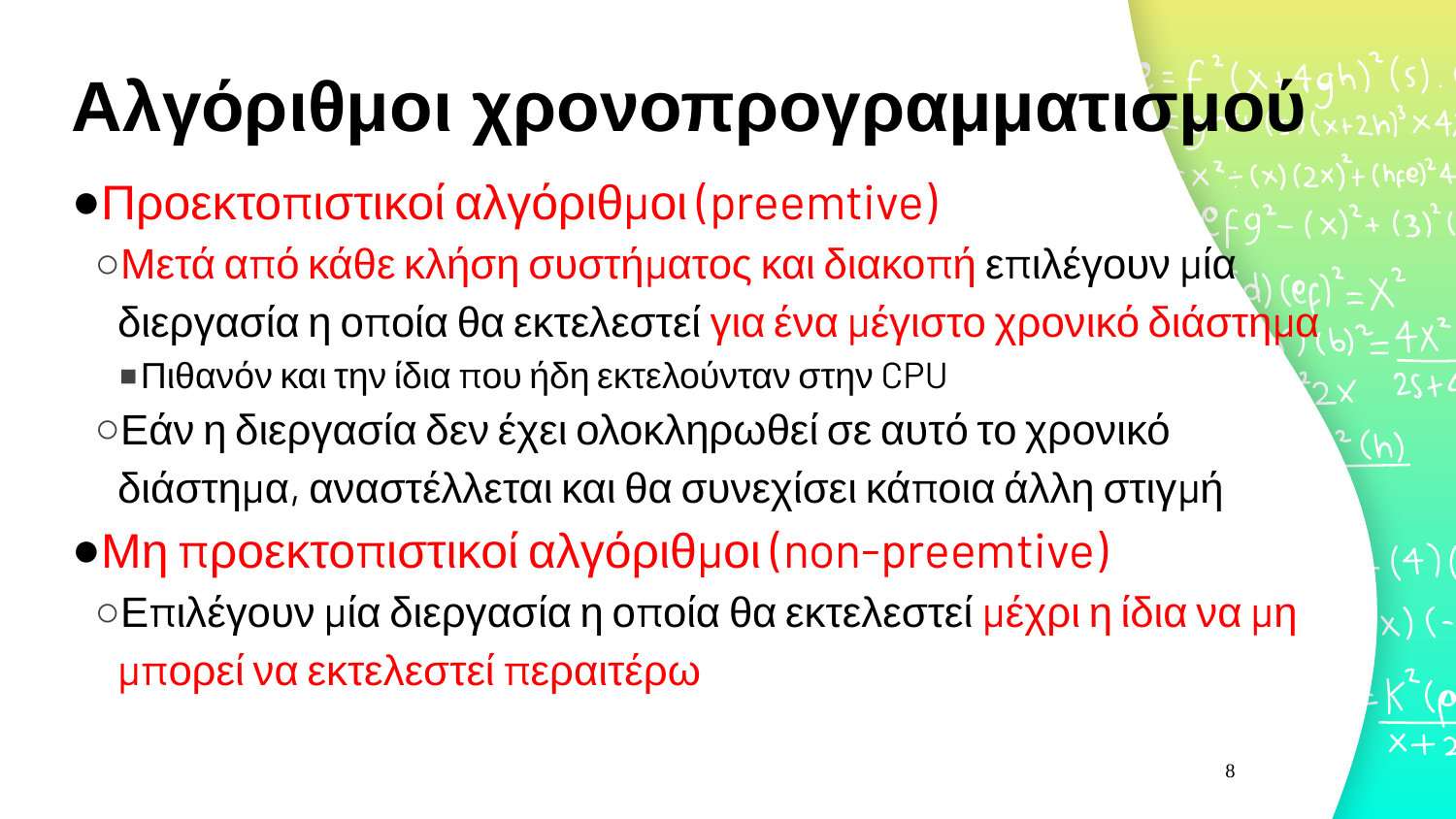

# Αλγόριθμοι χρονοπρογραμματισμού
Προεκτοπιστικοί αλγόριθμοι (preemtive)
Μετά από κάθε κλήση συστήματος και διακοπή επιλέγουν μία διεργασία η οποία θα εκτελεστεί για ένα μέγιστο χρονικό διάστημα
Πιθανόν και την ίδια που ήδη εκτελούνταν στην CPU
Εάν η διεργασία δεν έχει ολοκληρωθεί σε αυτό το χρονικό διάστημα, αναστέλλεται και θα συνεχίσει κάποια άλλη στιγμή
Μη προεκτοπιστικοί αλγόριθμοι (non-preemtive)
Επιλέγουν μία διεργασία η οποία θα εκτελεστεί μέχρι η ίδια να μη μπορεί να εκτελεστεί περαιτέρω

8